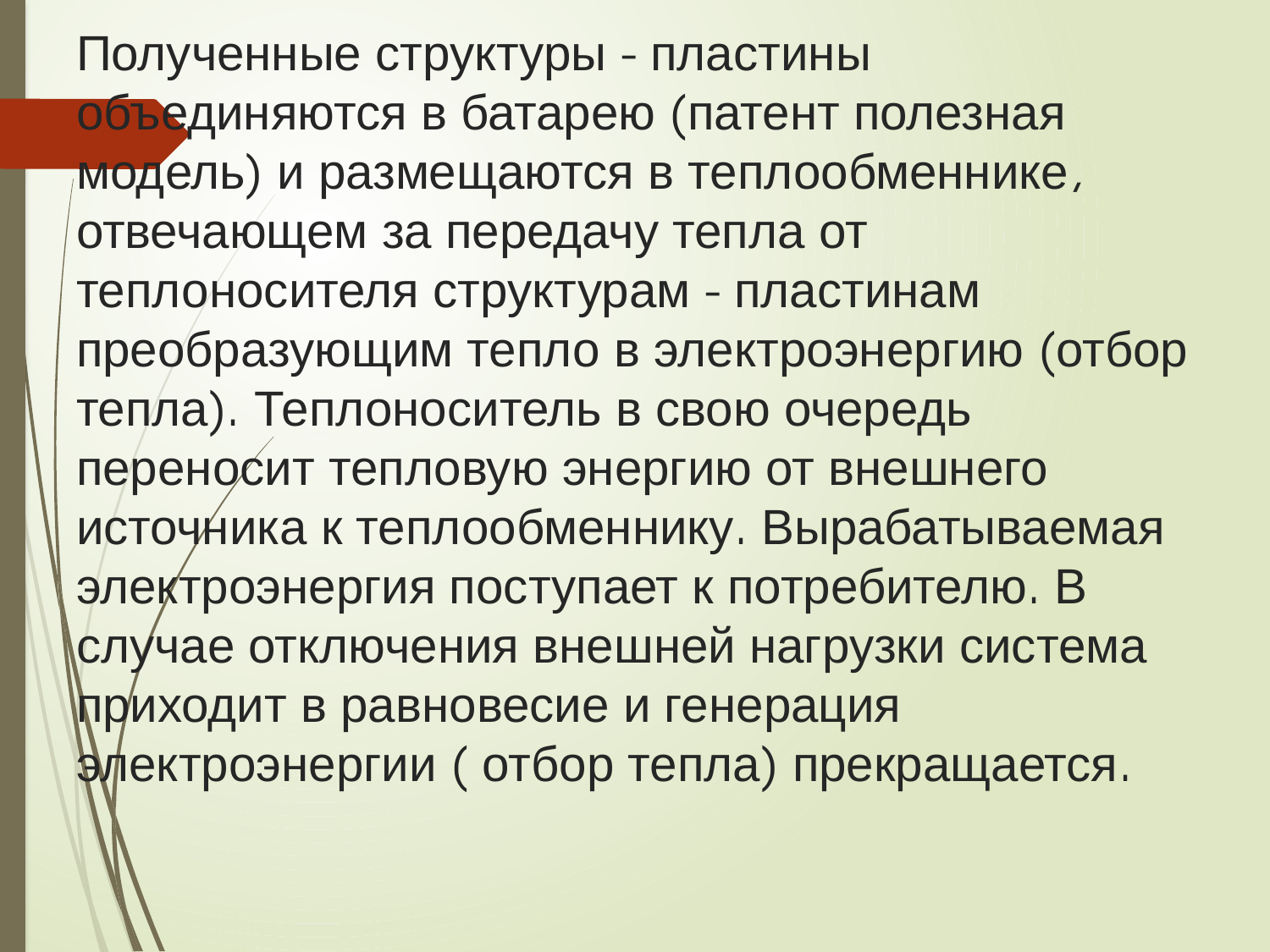

# Полученные структуры - пластины объединяются в батарею (патент полезная модель) и размещаются в теплообменнике, отвечающем за передачу тепла от теплоносителя структурам - пластинам преобразующим тепло в электроэнергию (отбор тепла). Теплоноситель в свою очередь переносит тепловую энергию от внешнего источника к теплообменнику. Вырабатываемая электроэнергия поступает к потребителю. В случае отключения внешней нагрузки система приходит в равновесие и генерация электроэнергии ( отбор тепла) прекращается.